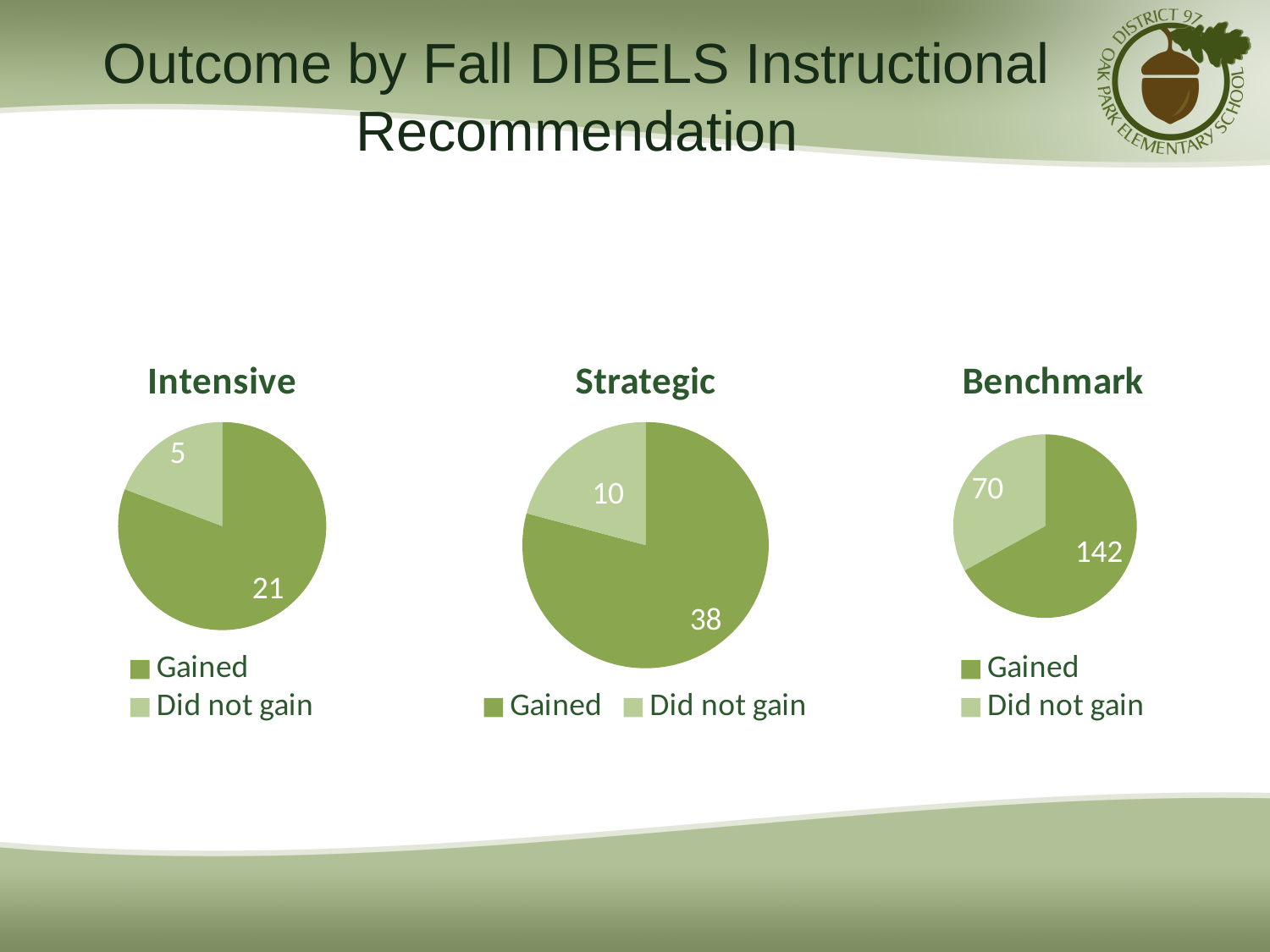

# Outcome by Fall DIBELS Instructional Recommendation

### Chart:

| Category | Intensive |
|---|---|
| Gained | 21.0 |
| Did not gain | 5.0 |

### Chart:

| Category | Strategic |
|---|---|
| Gained | 38.0 |
| Did not gain | 10.0 |

### Chart:

| Category | Benchmark |
|---|---|
| Gained | 142.0 |
| Did not gain | 70.0 |